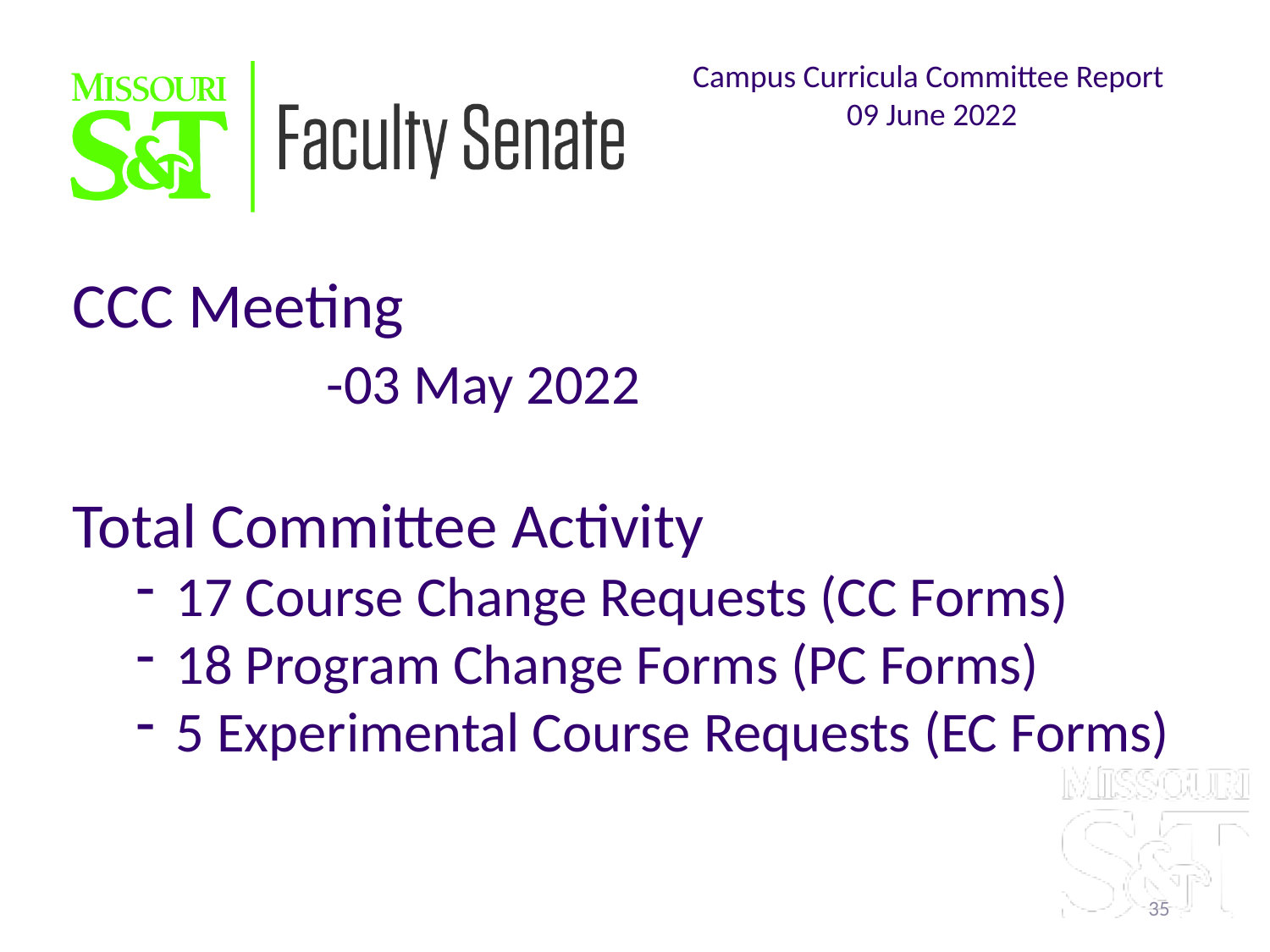

Campus Curricula Committee Report
09 June 2022
CCC Meeting
		-03 May 2022

Total Committee Activity
17 Course Change Requests (CC Forms)
18 Program Change Forms (PC Forms)
5 Experimental Course Requests (EC Forms)
35